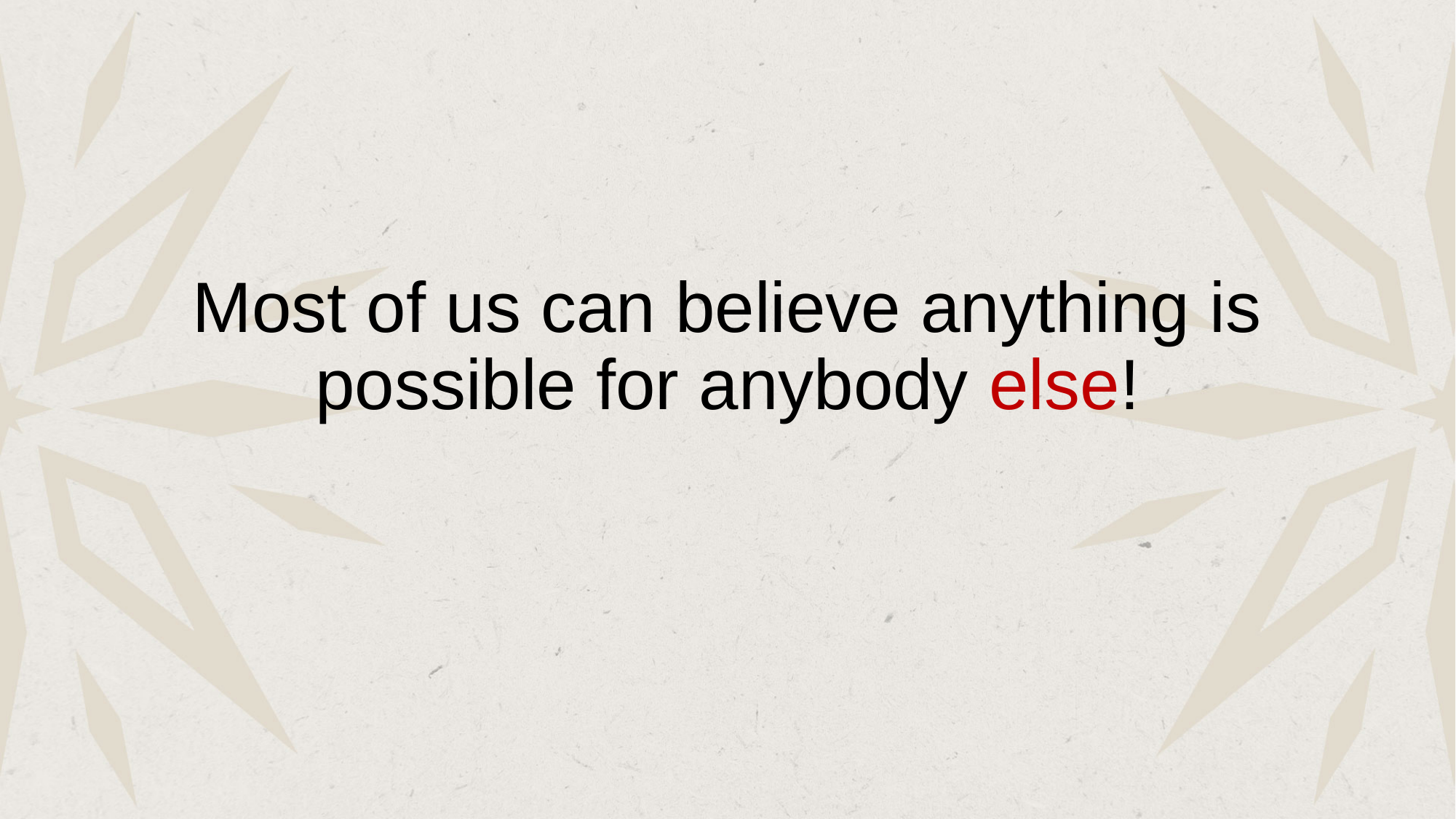

Most of us can believe anything is possible for anybody else!